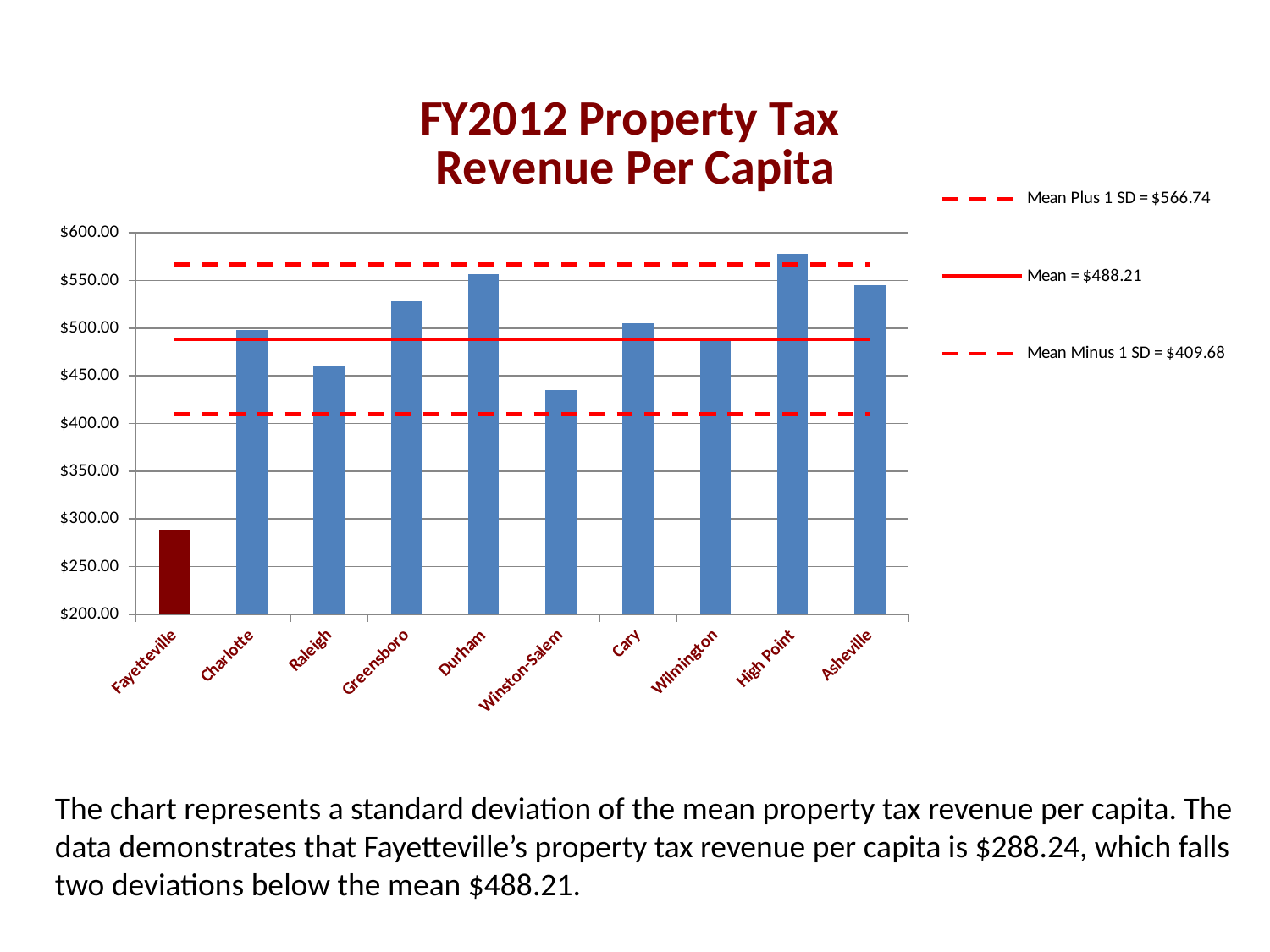

### Chart: FY2012 Property Tax
Revenue Per Capita

| Category |  | Mean Plus 1 SD = $566.74 | Mean = $488.21 | Mean Minus 1 SD = $409.68 |
|---|---|---|---|---|
| Fayetteville | 288.2402257735725 | 566.7441563808999 | 488.2123101744143 | 409.6804639679287 |
| Charlotte | 497.8690131236878 | 566.7441563808999 | 488.2123101744143 | 409.6804639679287 |
| Raleigh | 459.5694342377477 | 566.7441563808999 | 488.2123101744143 | 409.6804639679287 |
| Greensboro | 527.8611741798009 | 566.7441563808999 | 488.2123101744143 | 409.6804639679287 |
| Durham | 556.8019634919916 | 566.7441563808999 | 488.2123101744143 | 409.6804639679287 |
| Winston-Salem | 434.9559969501556 | 566.7441563808999 | 488.2123101744143 | 409.6804639679287 |
| Cary | 505.2280033628176 | 566.7441563808999 | 488.2123101744143 | 409.6804639679287 |
| Wilmington | 488.0310800956312 | 566.7441563808999 | 488.2123101744143 | 409.6804639679287 |
| High Point | 578.249883878552 | 566.7441563808999 | 488.2123101744143 | 409.6804639679287 |
| Asheville | 545.3163266501834 | 566.7441563808999 | 488.2123101744143 | 409.6804639679287 |
The chart represents a standard deviation of the mean property tax revenue per capita. The data demonstrates that Fayetteville’s property tax revenue per capita is $288.24, which falls two deviations below the mean $488.21.